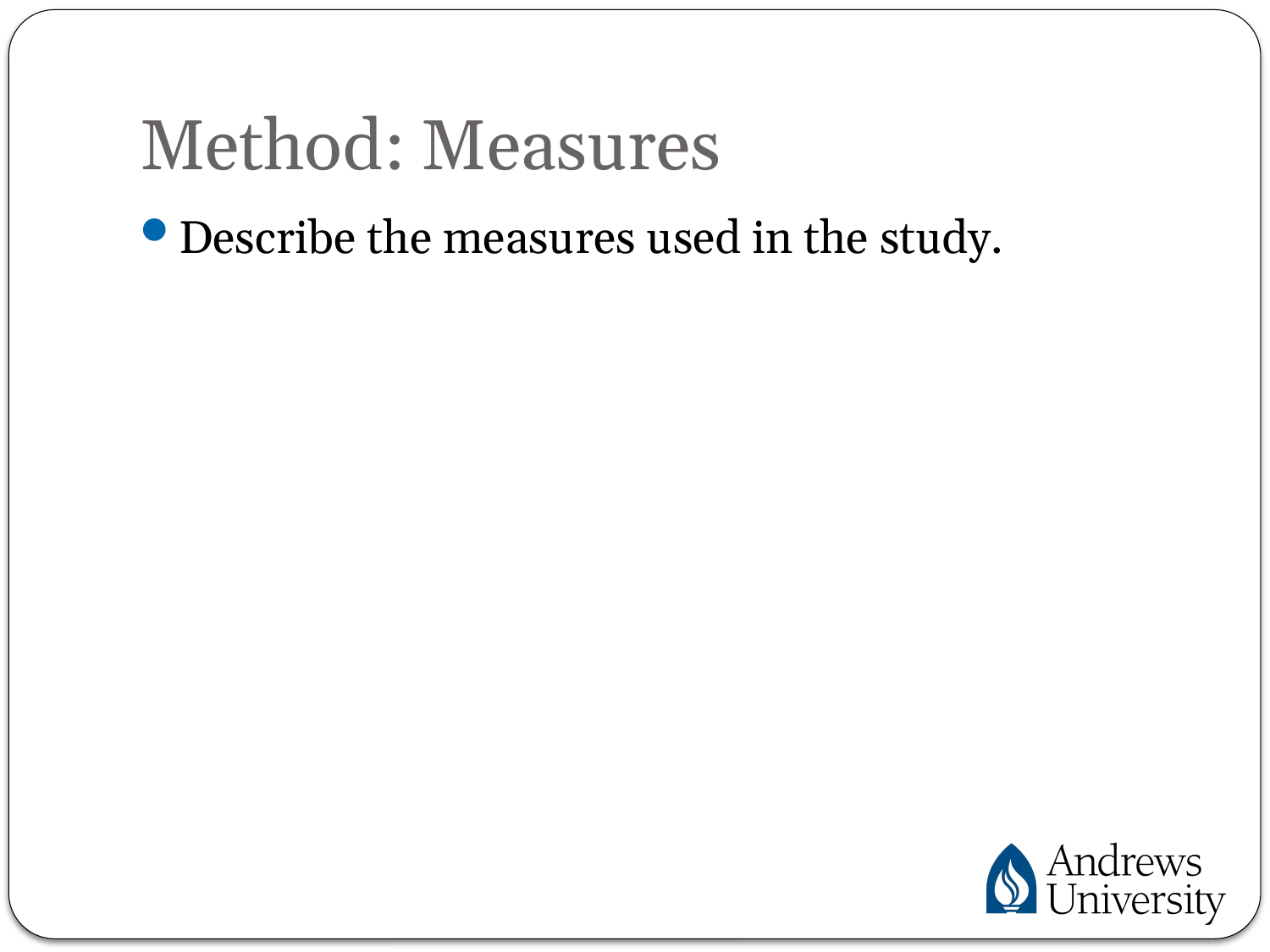

# Method: Measures
Describe the measures used in the study.